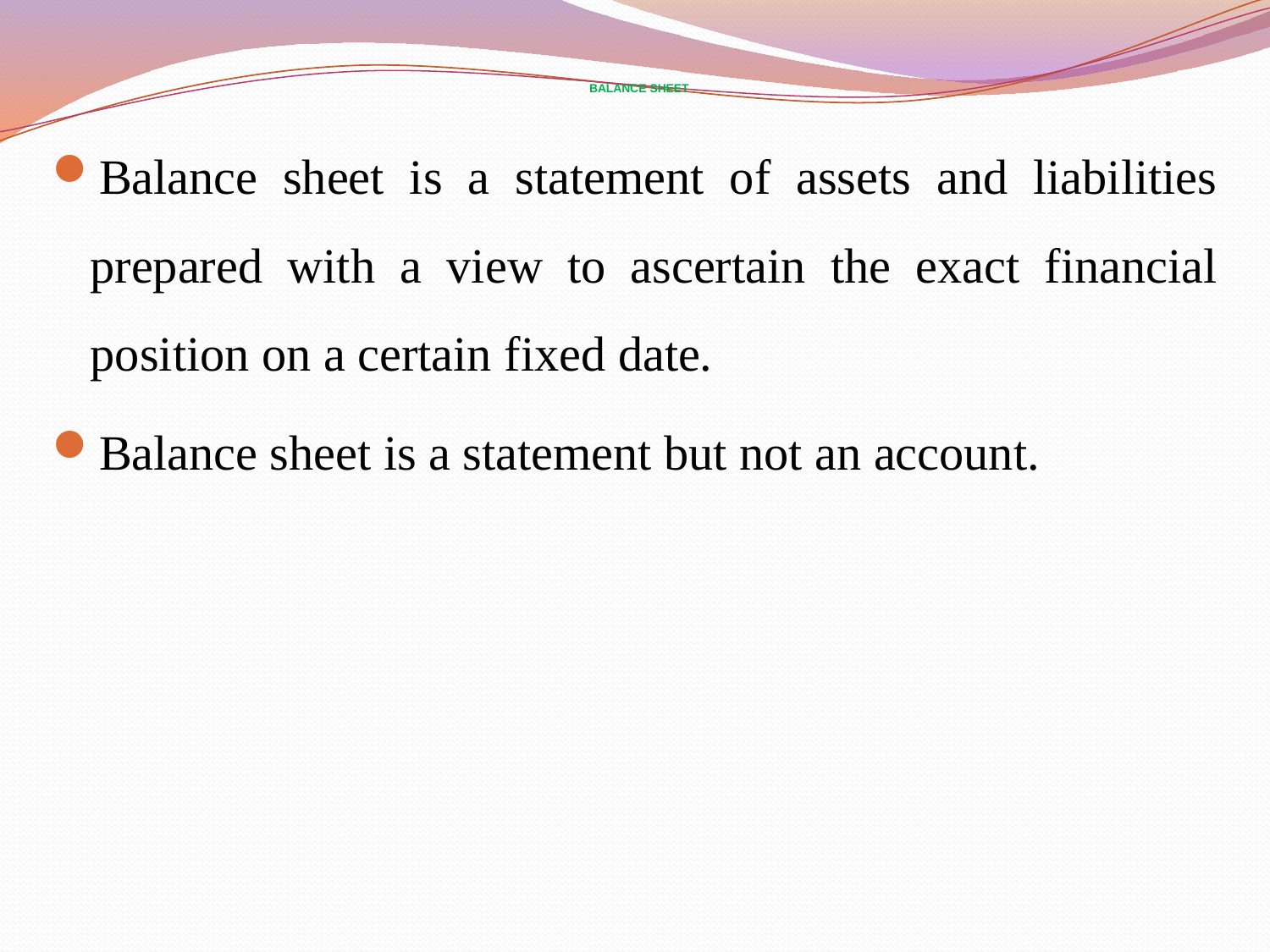

# BALANCE SHEET
Balance sheet is a statement of assets and liabilities prepared with a view to ascertain the exact financial position on a certain fixed date.
Balance sheet is a statement but not an account.